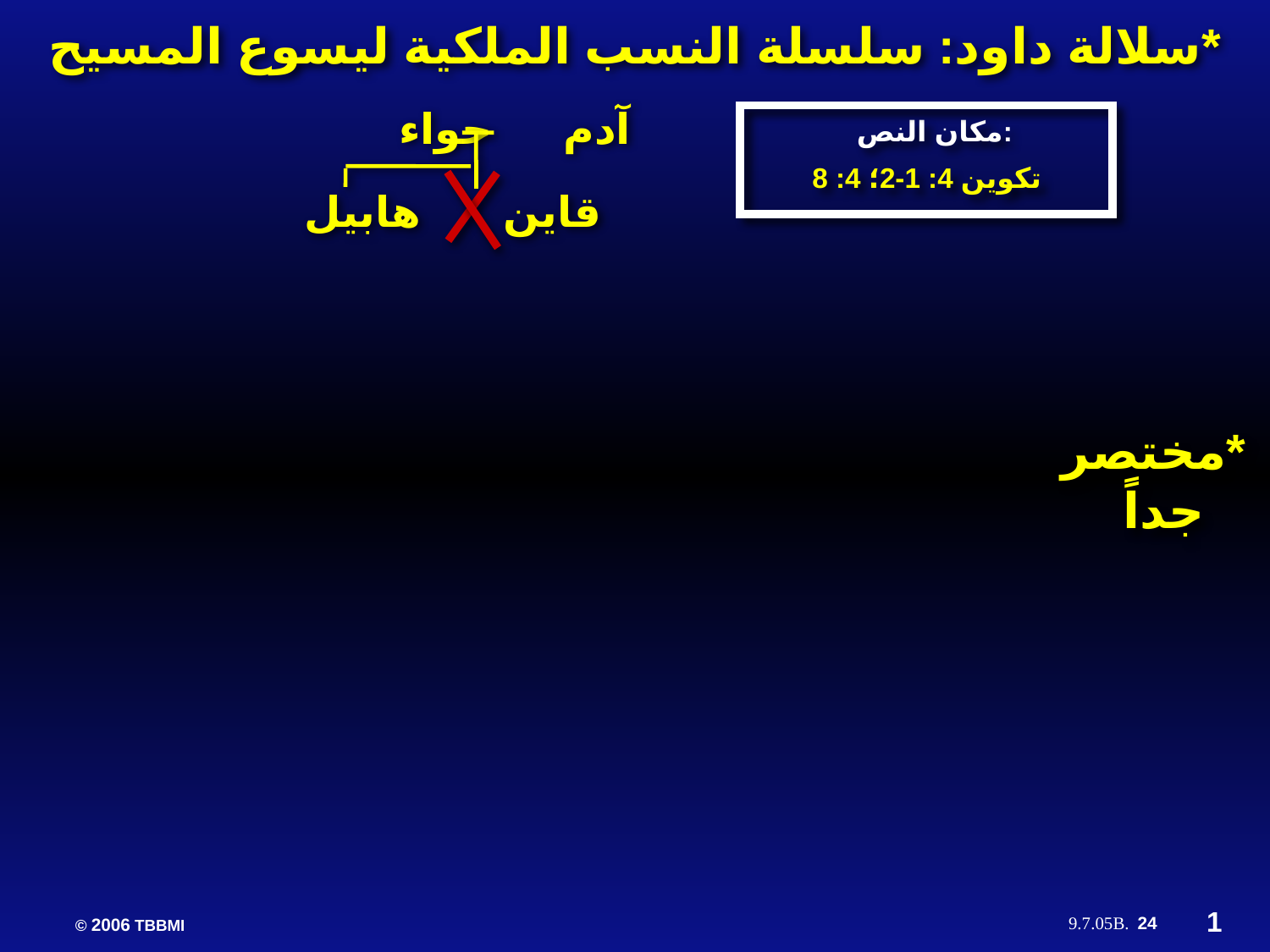

سلالة داود: سلسلة النسب الملكية ليسوع المسيح*
آدم      حواء

مكان النص:

تكوين 4: 1-2؛ 4: 8

قاين       هابيل
*مختصر
   جداً
1

24